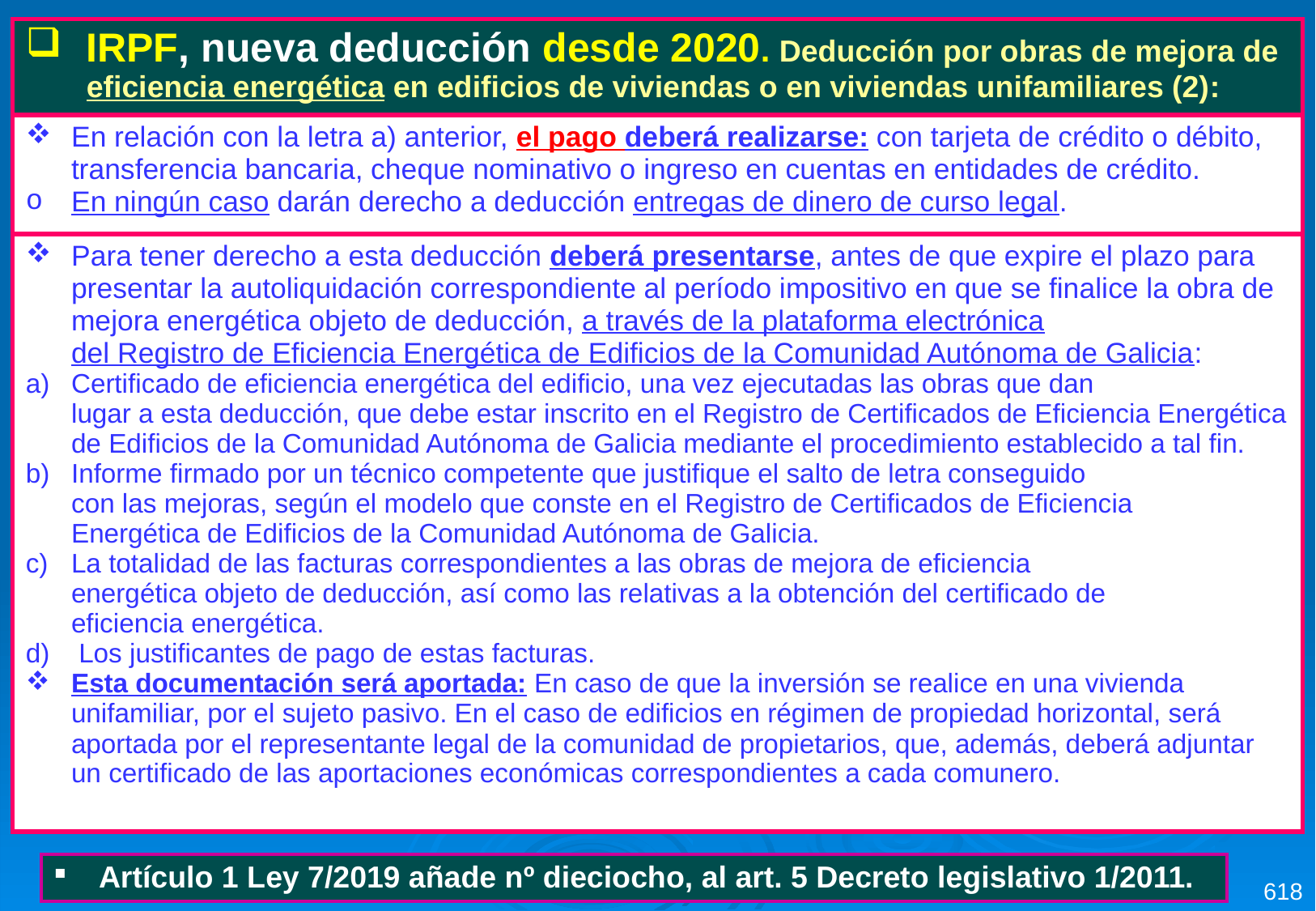

| IRPF, nueva deducción desde 2020. Deducción por obras de mejora de eficiencia energética en edificios de viviendas o en viviendas unifamiliares (2): |
| --- |
| En relación con la letra a) anterior, el pago deberá realizarse: con tarjeta de crédito o débito, transferencia bancaria, cheque nominativo o ingreso en cuentas en entidades de crédito. En ningún caso darán derecho a deducción entregas de dinero de curso legal. |
| Para tener derecho a esta deducción deberá presentarse, antes de que expire el plazo para presentar la autoliquidación correspondiente al período impositivo en que se finalice la obra de mejora energética objeto de deducción, a través de la plataforma electrónica del Registro de Eficiencia Energética de Edificios de la Comunidad Autónoma de Galicia: Certificado de eficiencia energética del edificio, una vez ejecutadas las obras que dan lugar a esta deducción, que debe estar inscrito en el Registro de Certificados de Eficiencia Energética de Edificios de la Comunidad Autónoma de Galicia mediante el procedimiento establecido a tal fin. Informe firmado por un técnico competente que justifique el salto de letra conseguido con las mejoras, según el modelo que conste en el Registro de Certificados de Eficiencia Energética de Edificios de la Comunidad Autónoma de Galicia. La totalidad de las facturas correspondientes a las obras de mejora de eficiencia energética objeto de deducción, así como las relativas a la obtención del certificado de eficiencia energética. Los justificantes de pago de estas facturas. Esta documentación será aportada: En caso de que la inversión se realice en una vivienda unifamiliar, por el sujeto pasivo. En el caso de edificios en régimen de propiedad horizontal, será aportada por el representante legal de la comunidad de propietarios, que, además, deberá adjuntar un certificado de las aportaciones económicas correspondientes a cada comunero. |
618
| Artículo 1 Ley 7/2019 añade nº dieciocho, al art. 5 Decreto legislativo 1/2011. |
| --- |